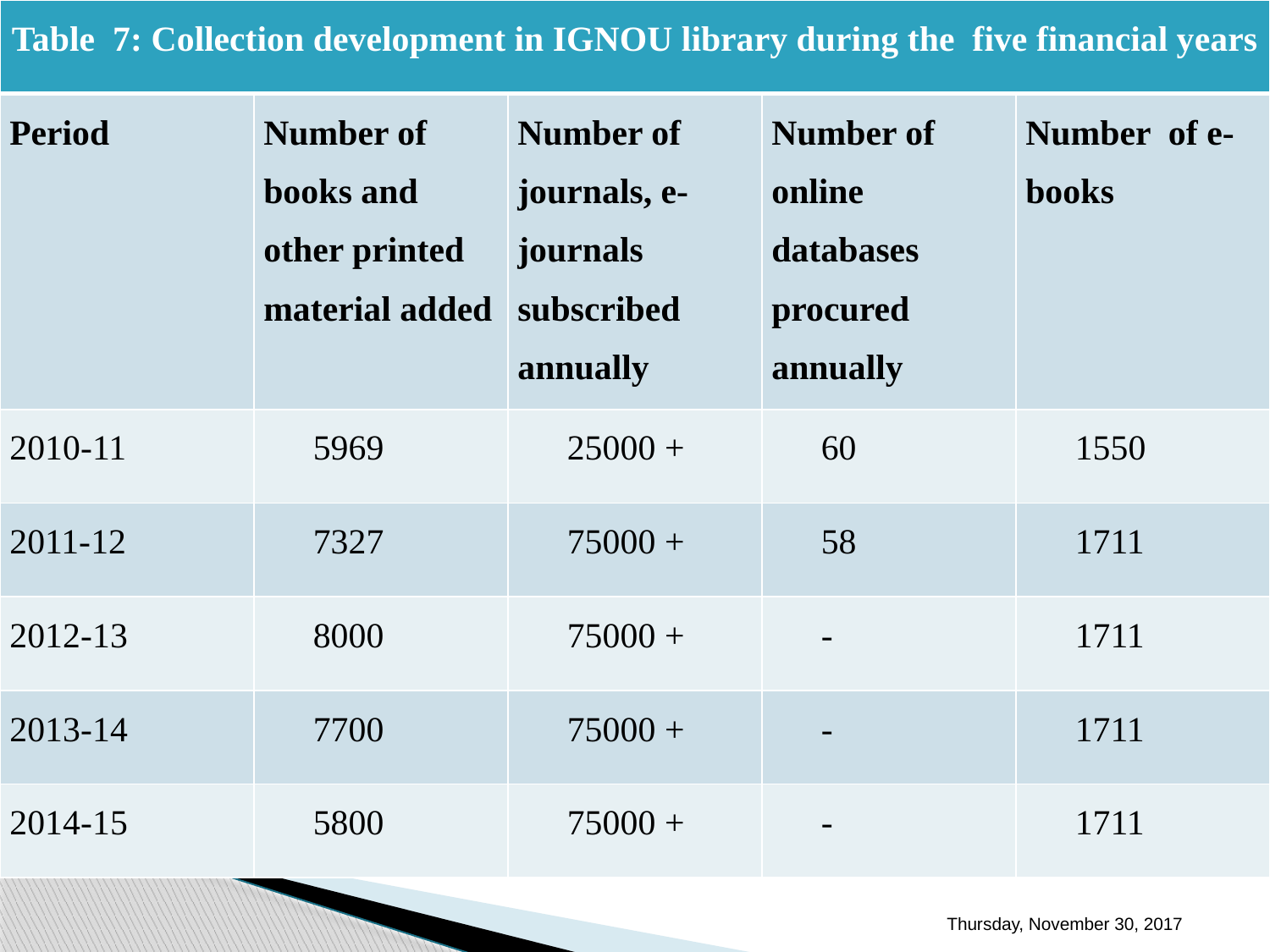

| Table 7: Collection development in IGNOU library during the five financial years |  |  |  |  |
| --- | --- | --- | --- | --- |
| Period | Number of books and other printed material added | Number of journals, e-journals subscribed annually | Number of online databases procured annually | Number of e-books |
| 2010-11 | 5969 | 25000 + | 60 | 1550 |
| 2011-12 | 7327 | 75000 + | 58 | 1711 |
| 2012-13 | 8000 | 75000 + | - | 1711 |
| 2013-14 | 7700 | 75000 + | - | 1711 |
| 2014-15 | 5800 | 75000 + | - | 1711 |
Thursday, November 30, 2017